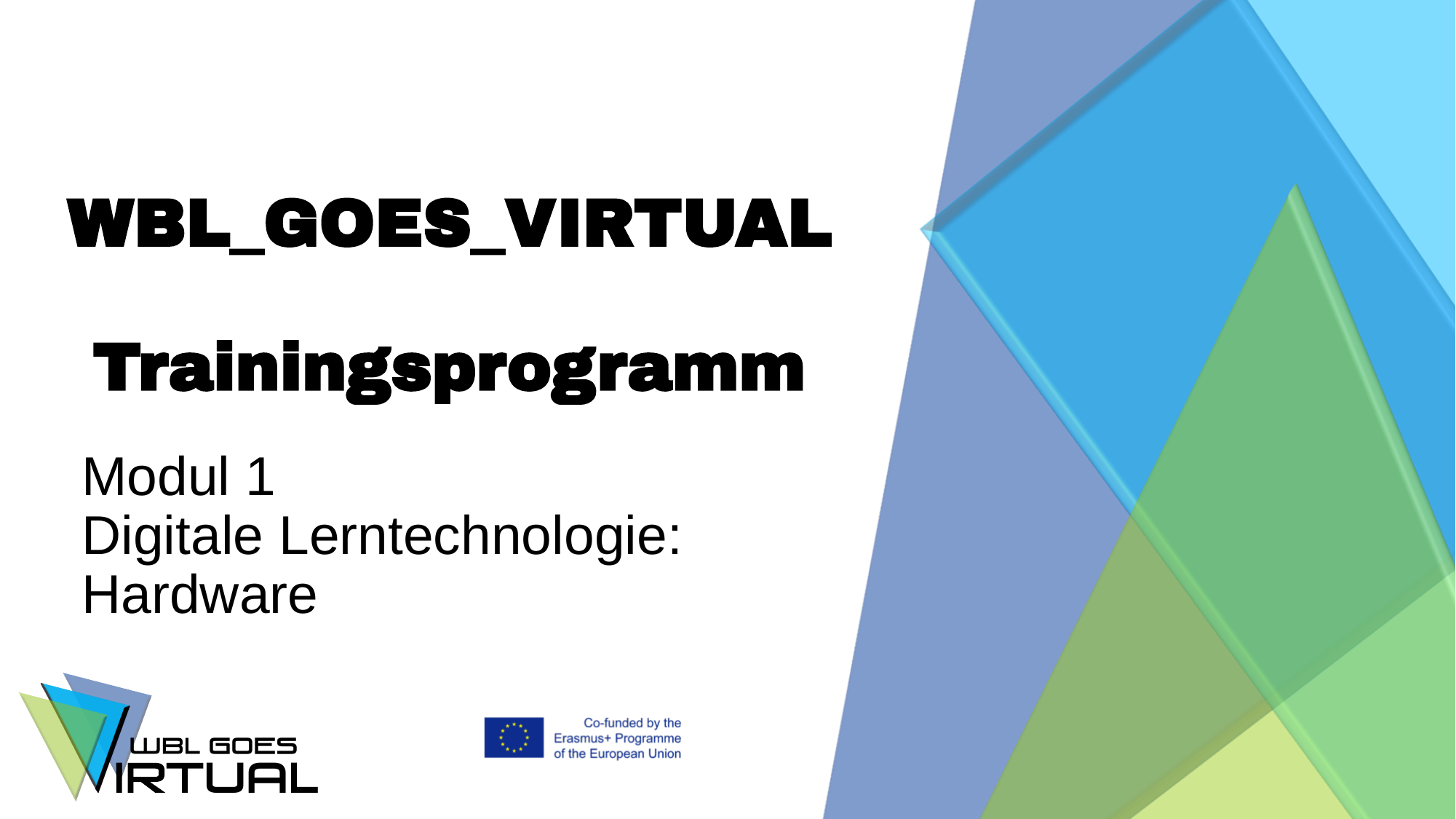

# WBL_GOES_VIRTUAL Trainingsprogramm
Modul 1
Digitale Lerntechnologie: Hardware